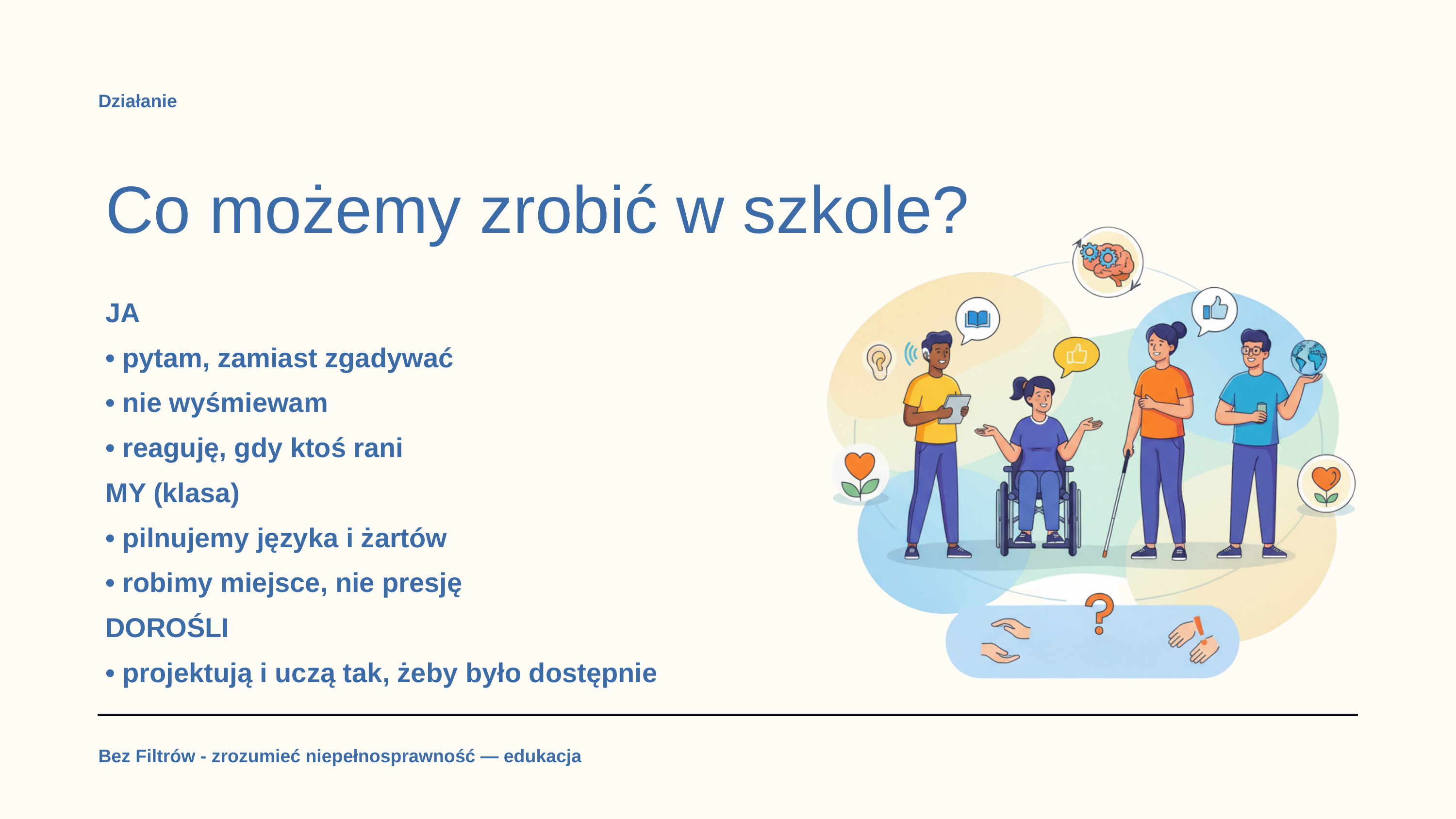

Działanie
Co możemy zrobić w szkole?

JA
• pytam, zamiast zgadywać
• nie wyśmiewam
• reaguję, gdy ktoś rani
MY (klasa)
• pilnujemy języka i żartów
• robimy miejsce, nie presję
DOROŚLI
• projektują i uczą tak, żeby było dostępnie

Bez Filtrów - zrozumieć niepełnosprawność — edukacja